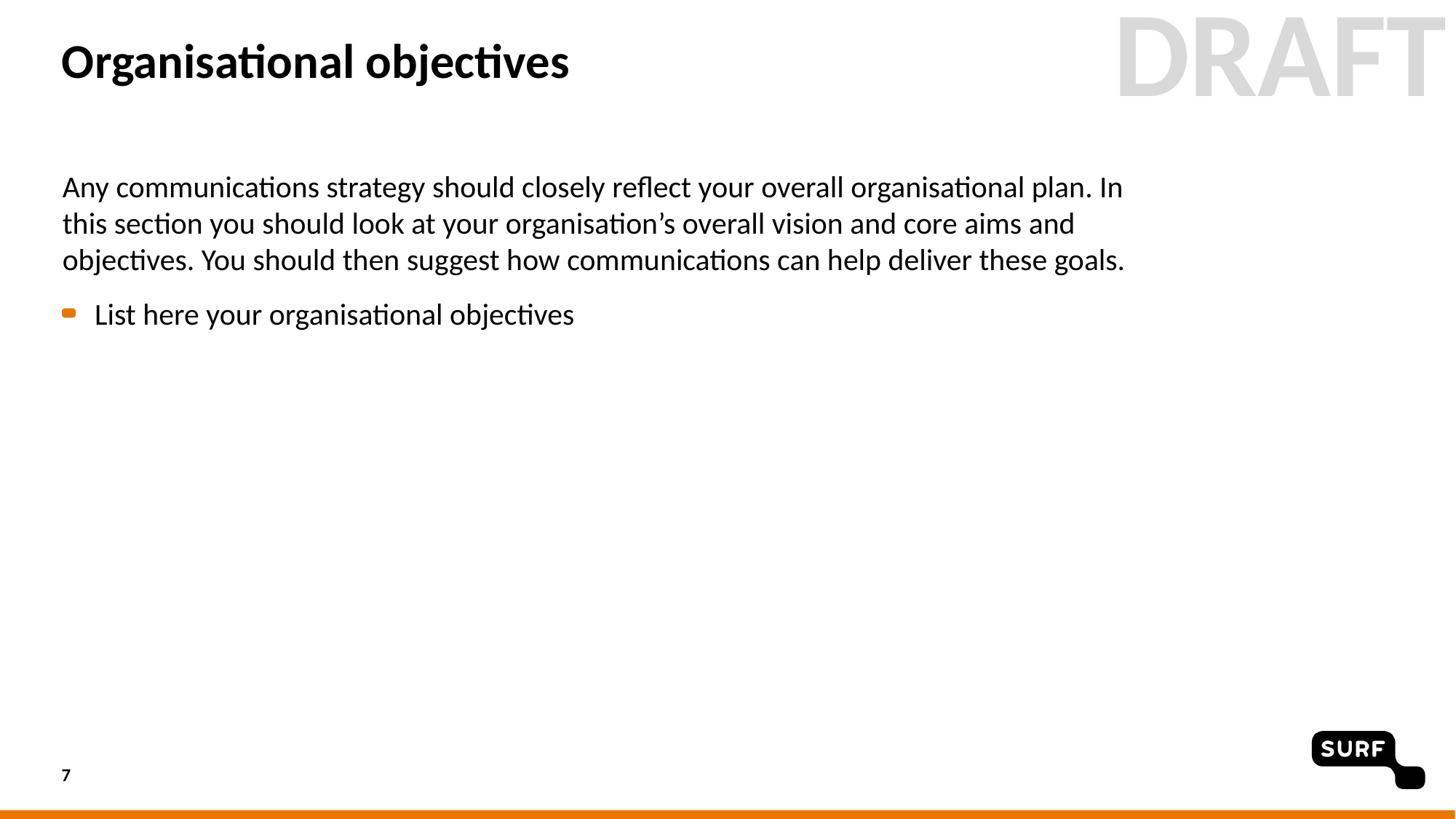

DRAFT
# Organisational objectives
Any communications strategy should closely reflect your overall organisational plan. In this section you should look at your organisation’s overall vision and core aims and objectives. You should then suggest how communications can help deliver these goals.
List here your organisational objectives
7